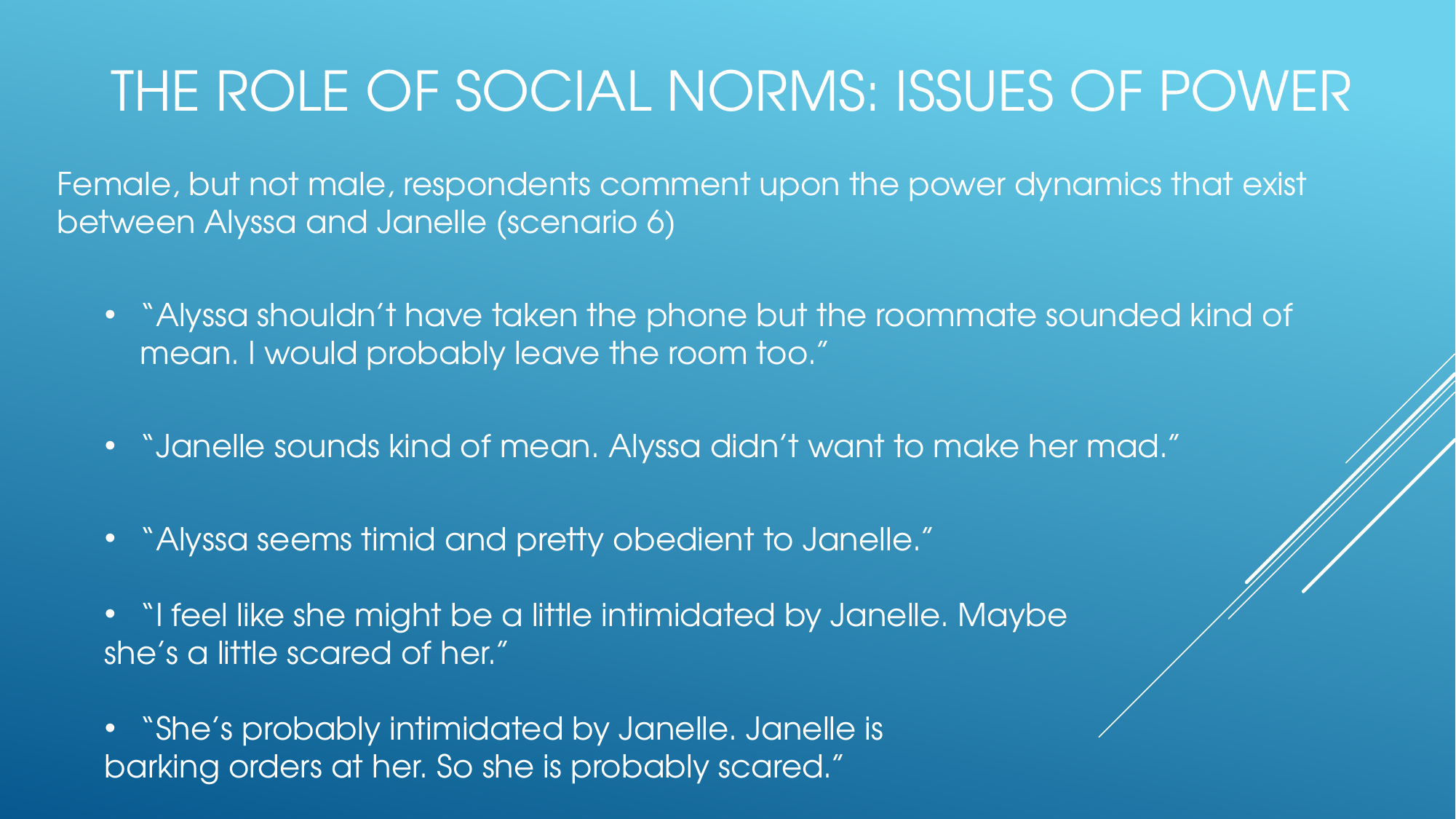

# The role of social norms: issues of power
Female, but not male, respondents comment upon the power dynamics that exist between Alyssa and Janelle (scenario 6)

“Alyssa shouldn’t have taken the phone but the roommate sounded kind of mean. I would probably leave the room too.”

“Janelle sounds kind of mean. Alyssa didn’t want to make her mad.”

“Alyssa seems timid and pretty obedient to Janelle.”

“I feel like she might be a little intimidated by Janelle. Maybe
	she’s a little scared of her.”

“She’s probably intimidated by Janelle. Janelle is
	barking orders at her. So she is probably scared.”